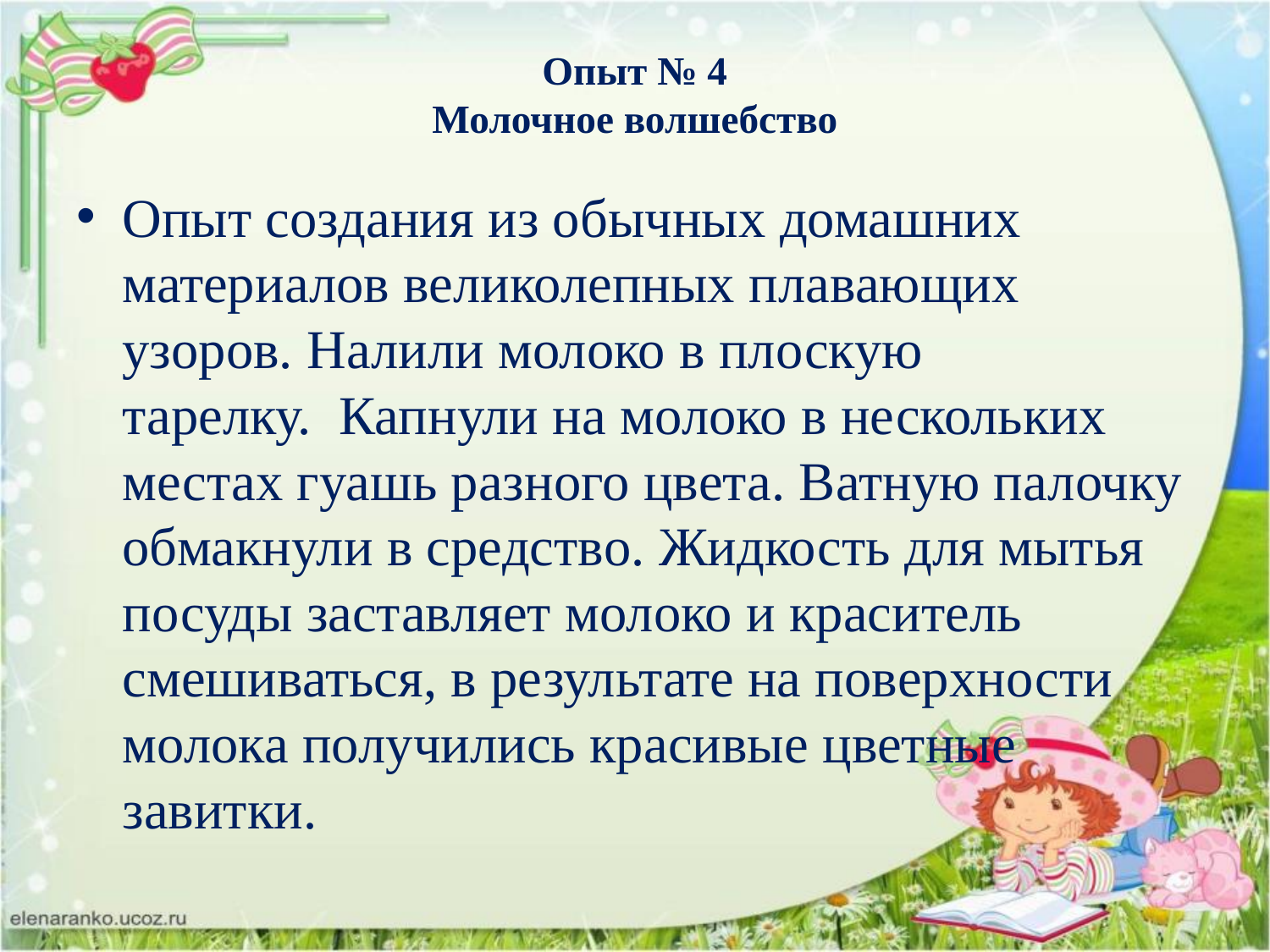

# Опыт № 4 Молочное волшебство
Опыт создания из обычных домашних материалов великолепных плавающих узоров. Налили молоко в плоскую тарелку.  Капнули на молоко в нескольких местах гуашь разного цвета. Ватную палочку обмакнули в средство. Жидкость для мытья посуды заставляет молоко и краситель смешиваться, в результате на поверхности молока получились красивые цветные завитки.